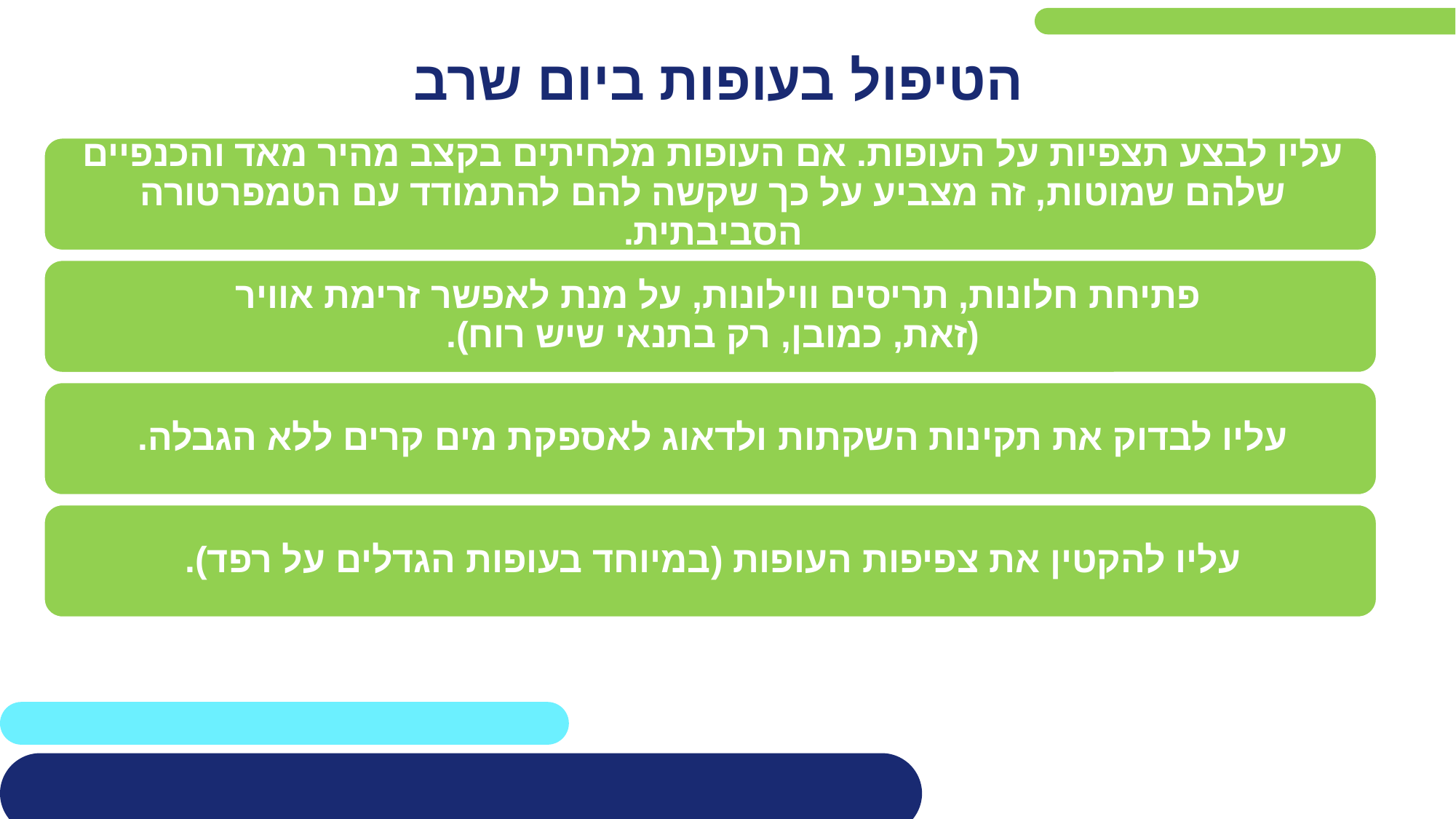

הטיפול בעופות ביום שרב
עליו לבצע תצפיות על העופות. אם העופות מלחיתים בקצב מהיר מאד והכנפיים שלהם שמוטות, זה מצביע על כך שקשה להם להתמודד עם הטמפרטורה הסביבתית.
פתיחת חלונות, תריסים ווילונות, על מנת לאפשר זרימת אוויר
(זאת, כמובן, רק בתנאי שיש רוח).
עליו לבדוק את תקינות השקתות ולדאוג לאספקת מים קרים ללא הגבלה.
עליו להקטין את צפיפות העופות (במיוחד בעופות הגדלים על רפד).